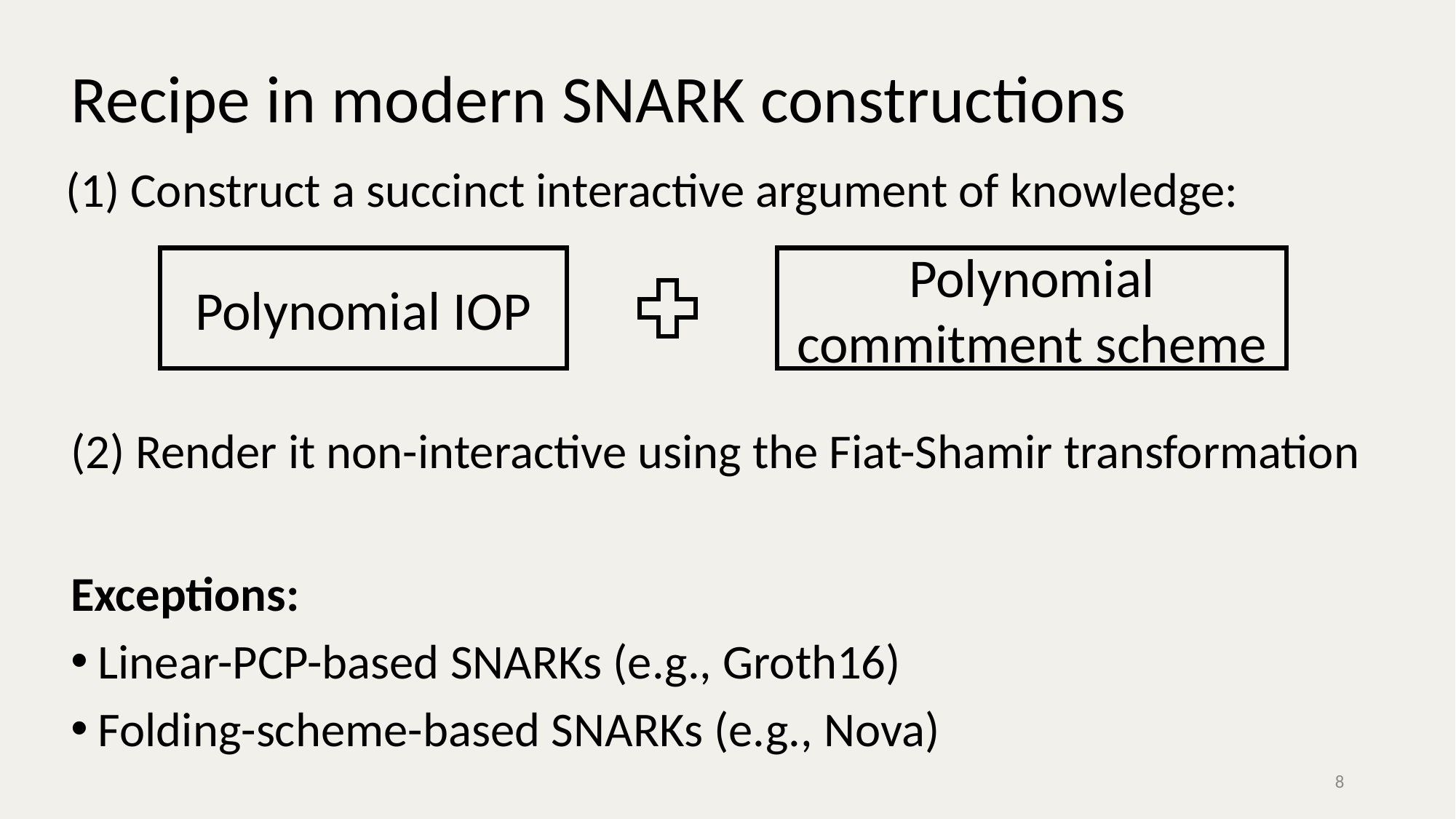

# Recipe in modern SNARK constructions
(1) Construct a succinct interactive argument of knowledge:
Polynomial IOP
Polynomial commitment scheme

(2) Render it non-interactive using the Fiat-Shamir transformation
Exceptions:
Linear-PCP-based SNARKs (e.g., Groth16)
Folding-scheme-based SNARKs (e.g., Nova)
8